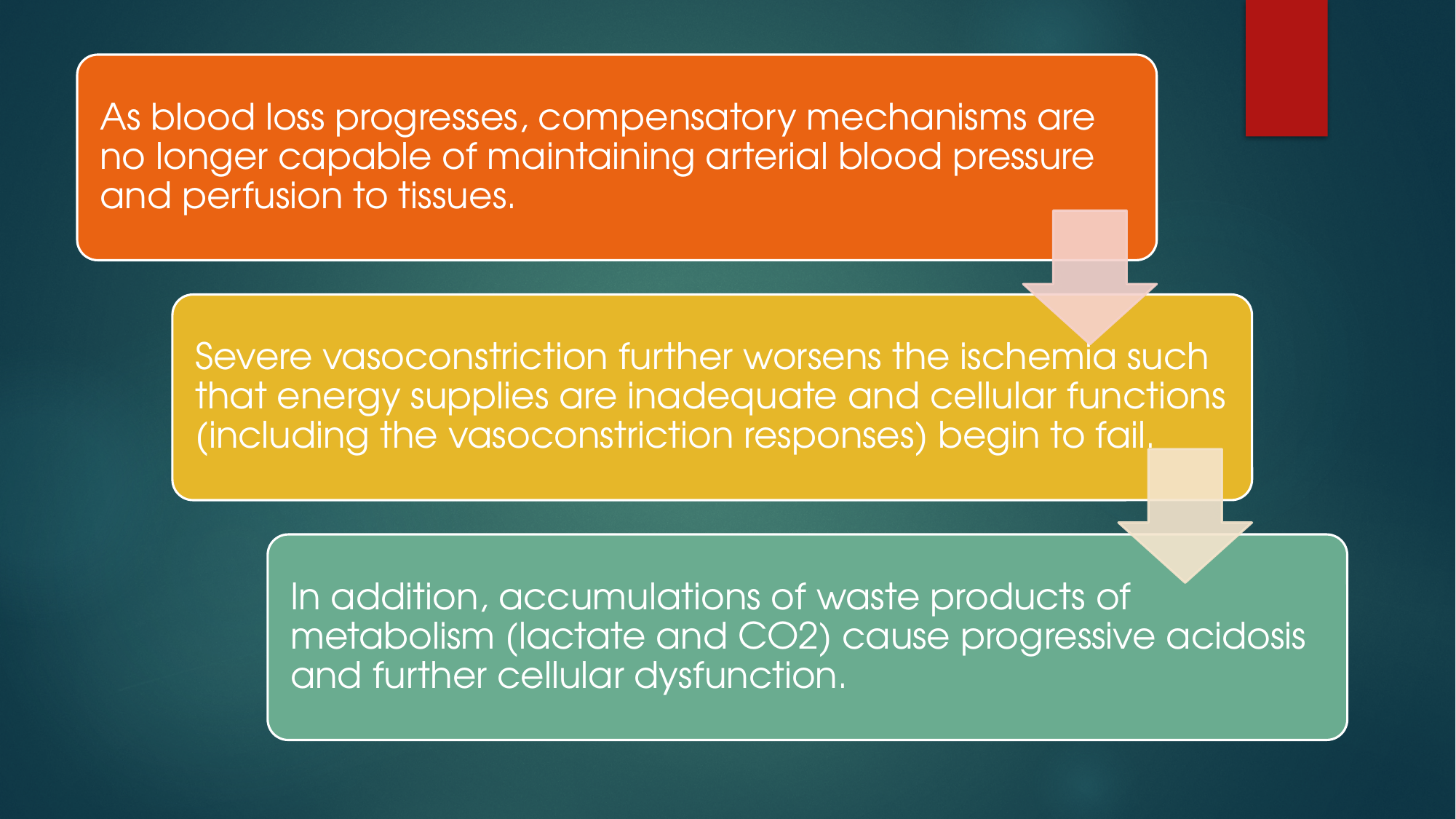

As blood loss progresses, compensatory mechanisms are no longer capable of maintaining arterial blood pressure and perfusion to tissues.
Severe vasoconstriction further worsens the ischemia such that energy supplies are inadequate and cellular functions (including the vasoconstriction responses) begin to fail.
In addition, accumulations of waste products of metabolism (lactate and CO2) cause progressive acidosis and further cellular dysfunction.